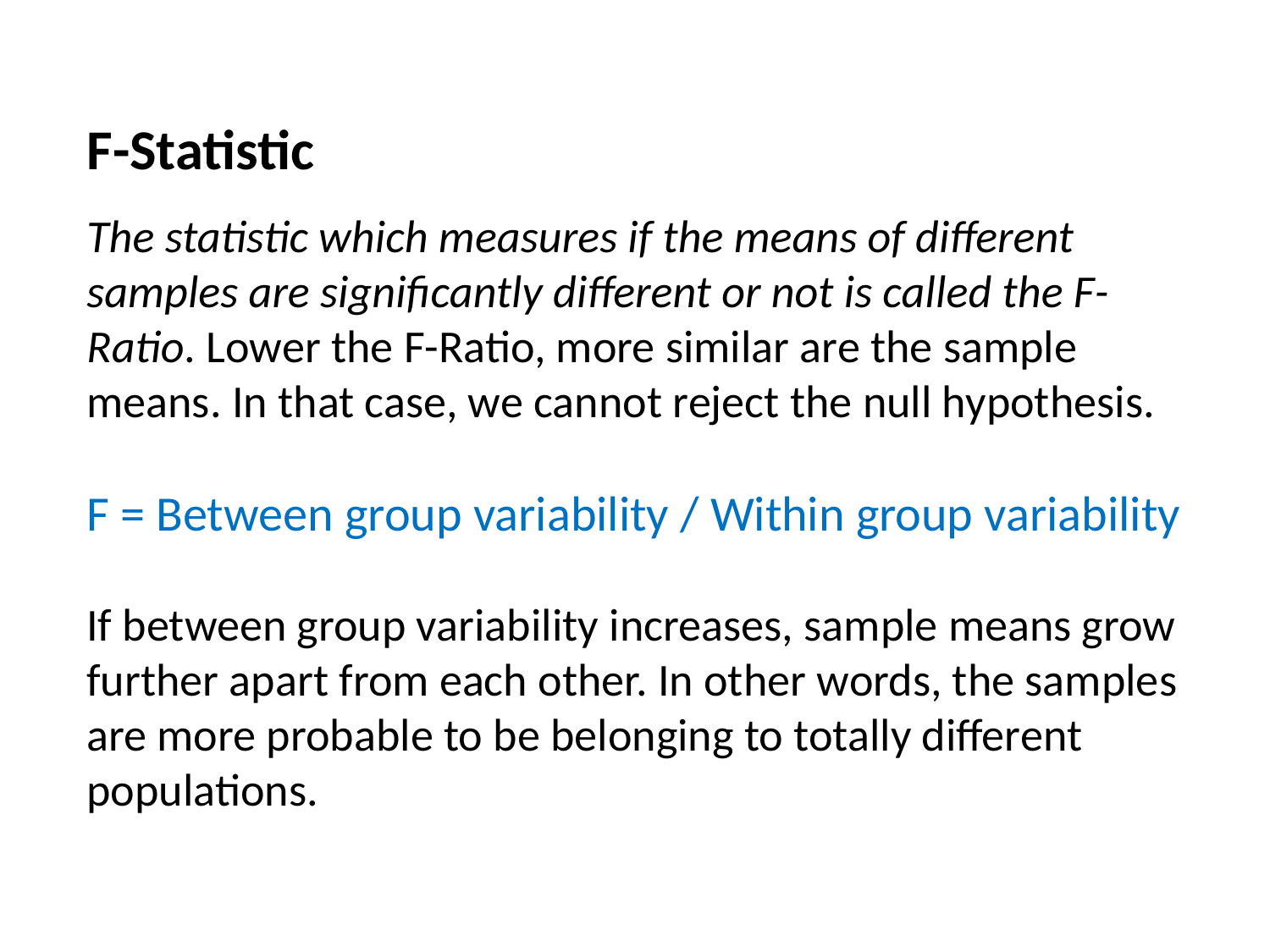

F-Statistic

The statistic which measures if the means of different samples are significantly different or not is called the F-Ratio. Lower the F-Ratio, more similar are the sample means. In that case, we cannot reject the null hypothesis.

F = Between group variability / Within group variability

If between group variability increases, sample means grow further apart from each other. In other words, the samples are more probable to be belonging to totally different populations.